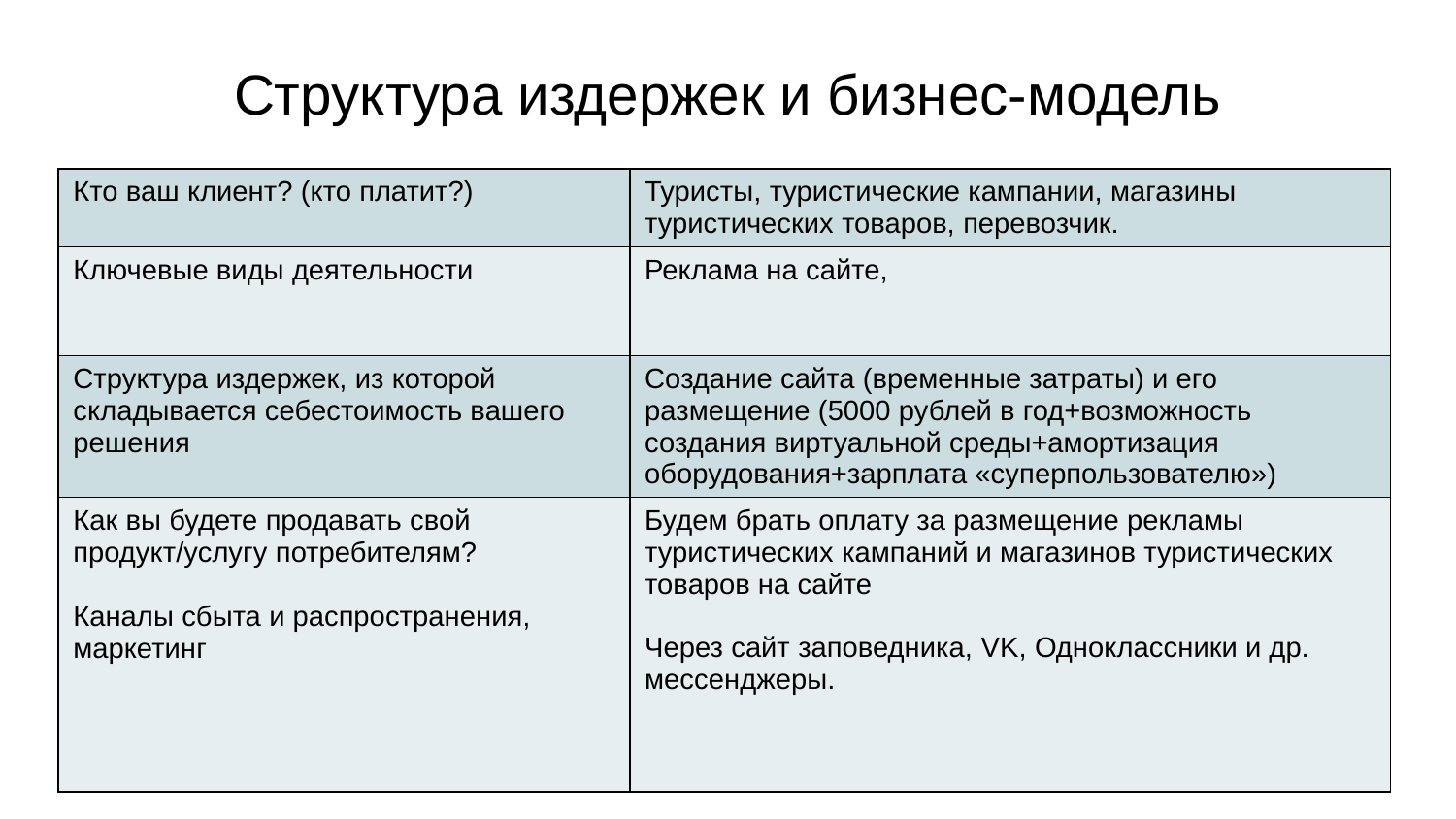

# Структура издержек и бизнес-модель
| Кто ваш клиент? (кто платит?) | Туристы, туристические кампании, магазины туристических товаров, перевозчик. |
| --- | --- |
| Ключевые виды деятельности | Реклама на сайте, |
| Структура издержек, из которой складывается себестоимость вашего решения | Создание сайта (временные затраты) и его размещение (5000 рублей в год+возможность создания виртуальной среды+амортизация оборудования+зарплата «суперпользователю») |
| Как вы будете продавать свой продукт/услугу потребителям? Каналы сбыта и распространения, маркетинг | Будем брать оплату за размещение рекламы туристических кампаний и магазинов туристических товаров на сайте Через сайт заповедника, VK, Одноклассники и др. мессенджеры. |